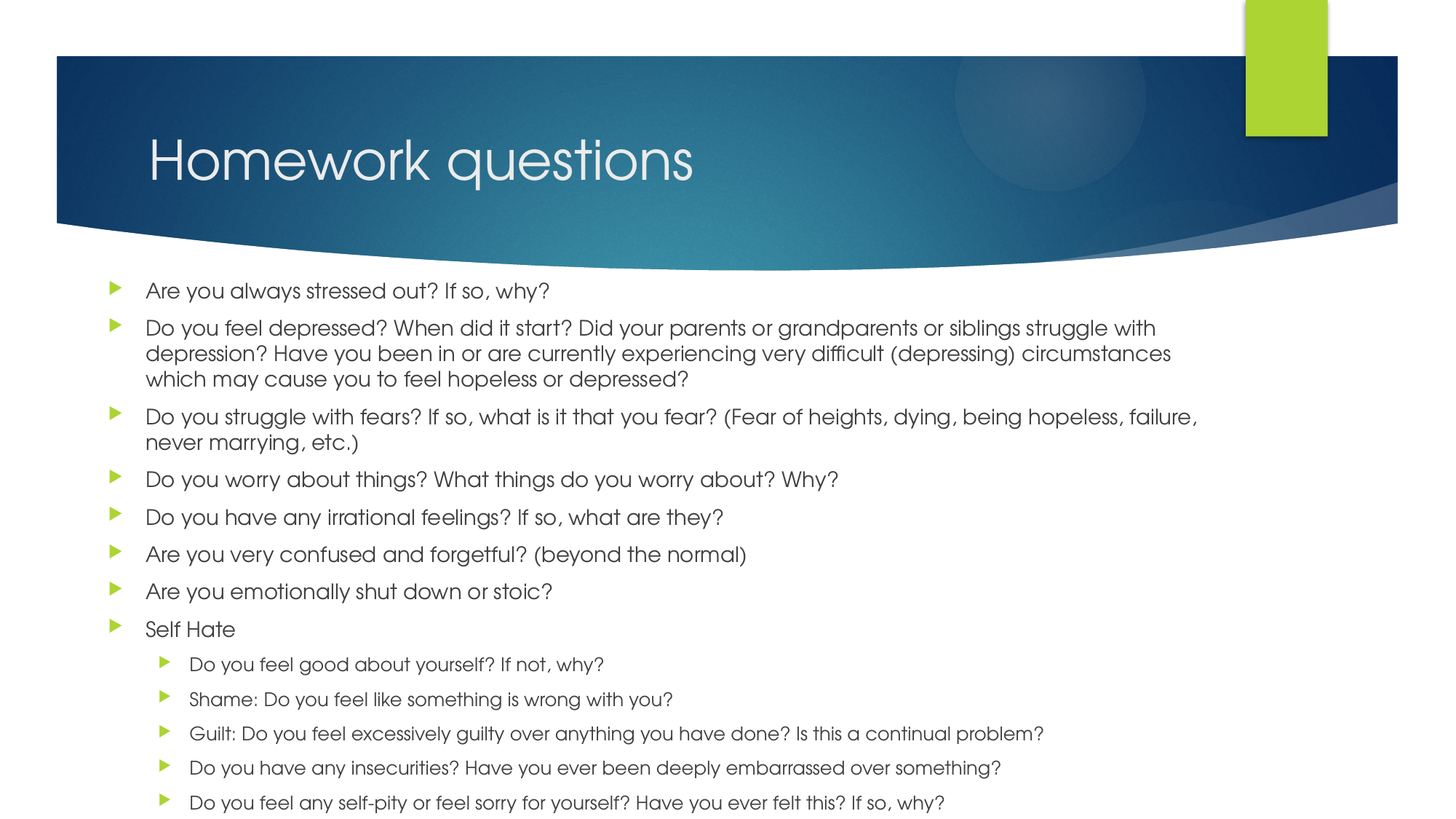

# Homework questions
Are you always stressed out? If so, why?
Do you feel depressed? When did it start? Did your parents or grandparents or siblings struggle with depression? Have you been in or are currently experiencing very difficult (depressing) circumstances which may cause you to feel hopeless or depressed?
Do you struggle with fears? If so, what is it that you fear? (Fear of heights, dying, being hopeless, failure, never marrying, etc.)
Do you worry about things? What things do you worry about? Why?
Do you have any irrational feelings? If so, what are they?
Are you very confused and forgetful? (beyond the normal)
Are you emotionally shut down or stoic?
Self Hate
Do you feel good about yourself? If not, why?
Shame: Do you feel like something is wrong with you?
Guilt: Do you feel excessively guilty over anything you have done? Is this a continual problem?
Do you have any insecurities? Have you ever been deeply embarrassed over something?
Do you feel any self-pity or feel sorry for yourself? Have you ever felt this? If so, why?